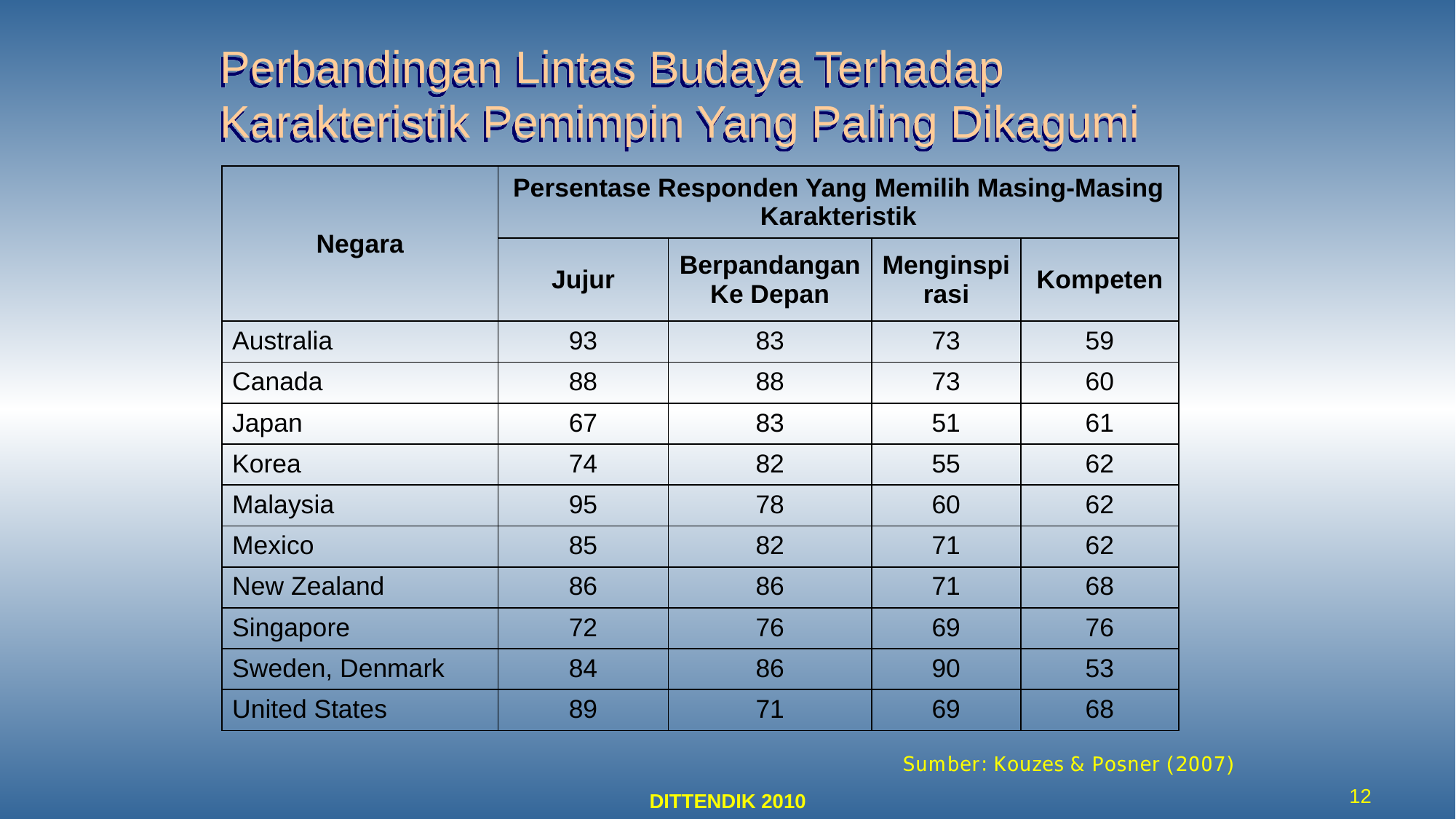

# Perbandingan Lintas Budaya Terhadap Karakteristik Pemimpin Yang Paling Dikagumi
| Negara | Persentase Responden Yang Memilih Masing-Masing Karakteristik |  |  |  |
| --- | --- | --- | --- | --- |
|  | Jujur | Berpandangan Ke Depan | Menginspirasi | Kompeten |
| Australia | 93 | 83 | 73 | 59 |
| Canada | 88 | 88 | 73 | 60 |
| Japan | 67 | 83 | 51 | 61 |
| Korea | 74 | 82 | 55 | 62 |
| Malaysia | 95 | 78 | 60 | 62 |
| Mexico | 85 | 82 | 71 | 62 |
| New Zealand | 86 | 86 | 71 | 68 |
| Singapore | 72 | 76 | 69 | 76 |
| Sweden, Denmark | 84 | 86 | 90 | 53 |
| United States | 89 | 71 | 69 | 68 |
Sumber: Kouzes & Posner (2007)
12
DITTENDIK 2010